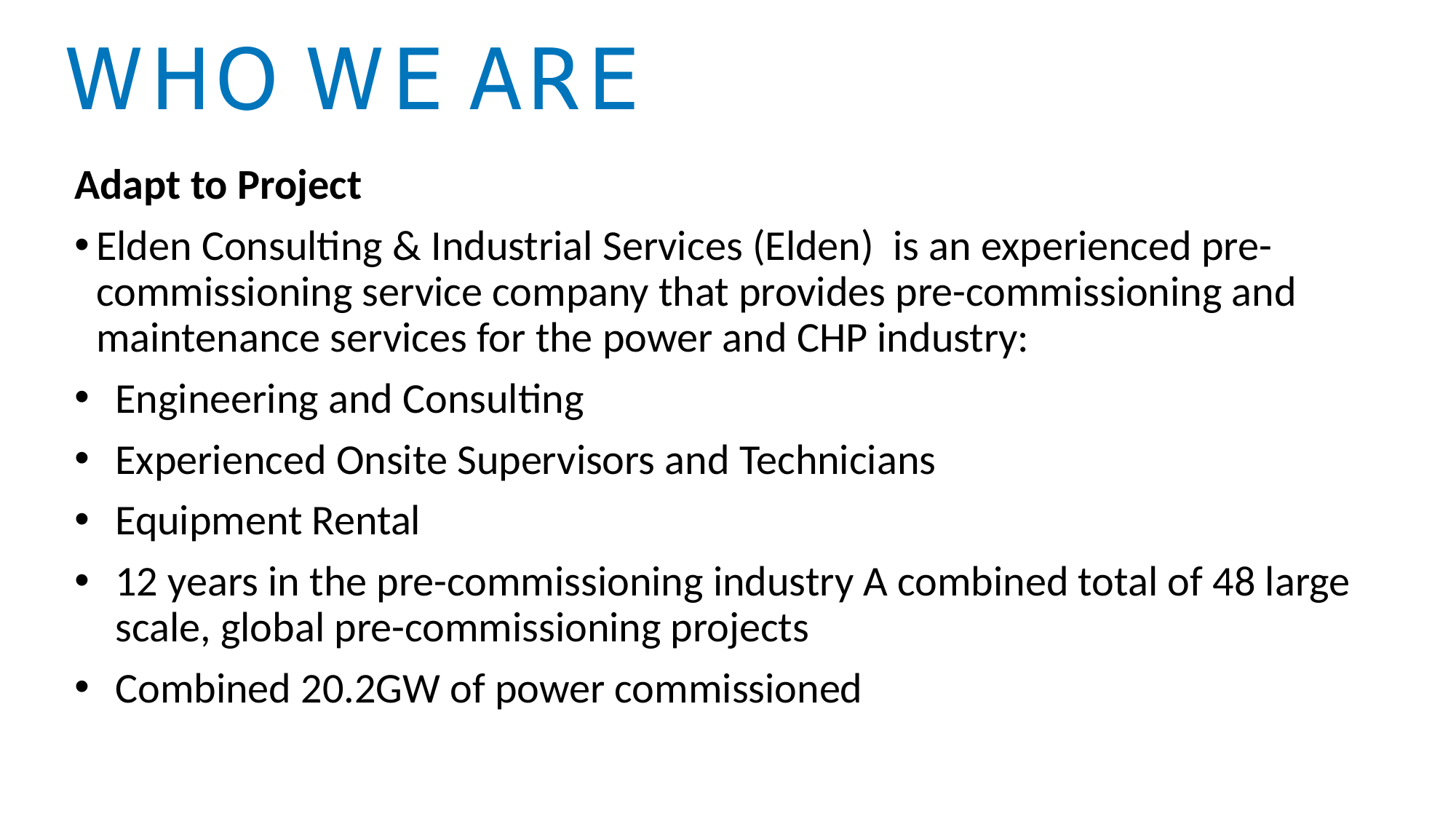

WHO WE ARE
Adapt to Project
Elden Consulting & Industrial Services (Elden)  is an experienced pre- commissioning service company that provides pre-commissioning and maintenance services for the power and CHP industry:
Engineering and Consulting
Experienced Onsite Supervisors and Technicians
Equipment Rental
12 years in the pre-commissioning industry A combined total of 48 large scale, global pre-commissioning projects
Combined 20.2GW of power commissioned